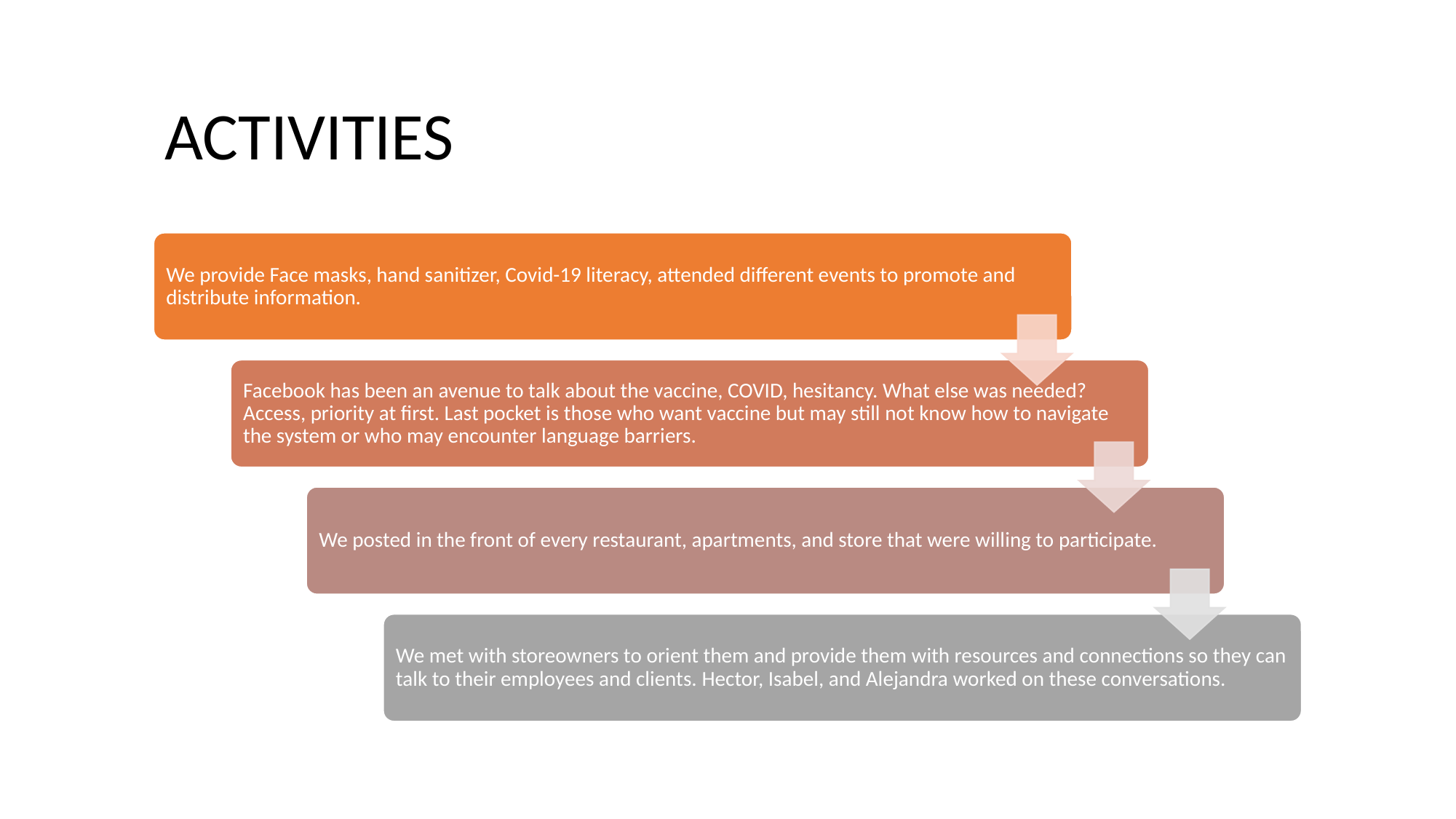

# ACTIVITIES
We provide Face masks, hand sanitizer, Covid-19 literacy, attended different events to promote and distribute information.
Facebook has been an avenue to talk about the vaccine, COVID, hesitancy. What else was needed? Access, priority at first. Last pocket is those who want vaccine but may still not know how to navigate the system or who may encounter language barriers.
We posted in the front of every restaurant, apartments, and store that were willing to participate.
We met with storeowners to orient them and provide them with resources and connections so they can talk to their employees and clients. Hector, Isabel, and Alejandra worked on these conversations.